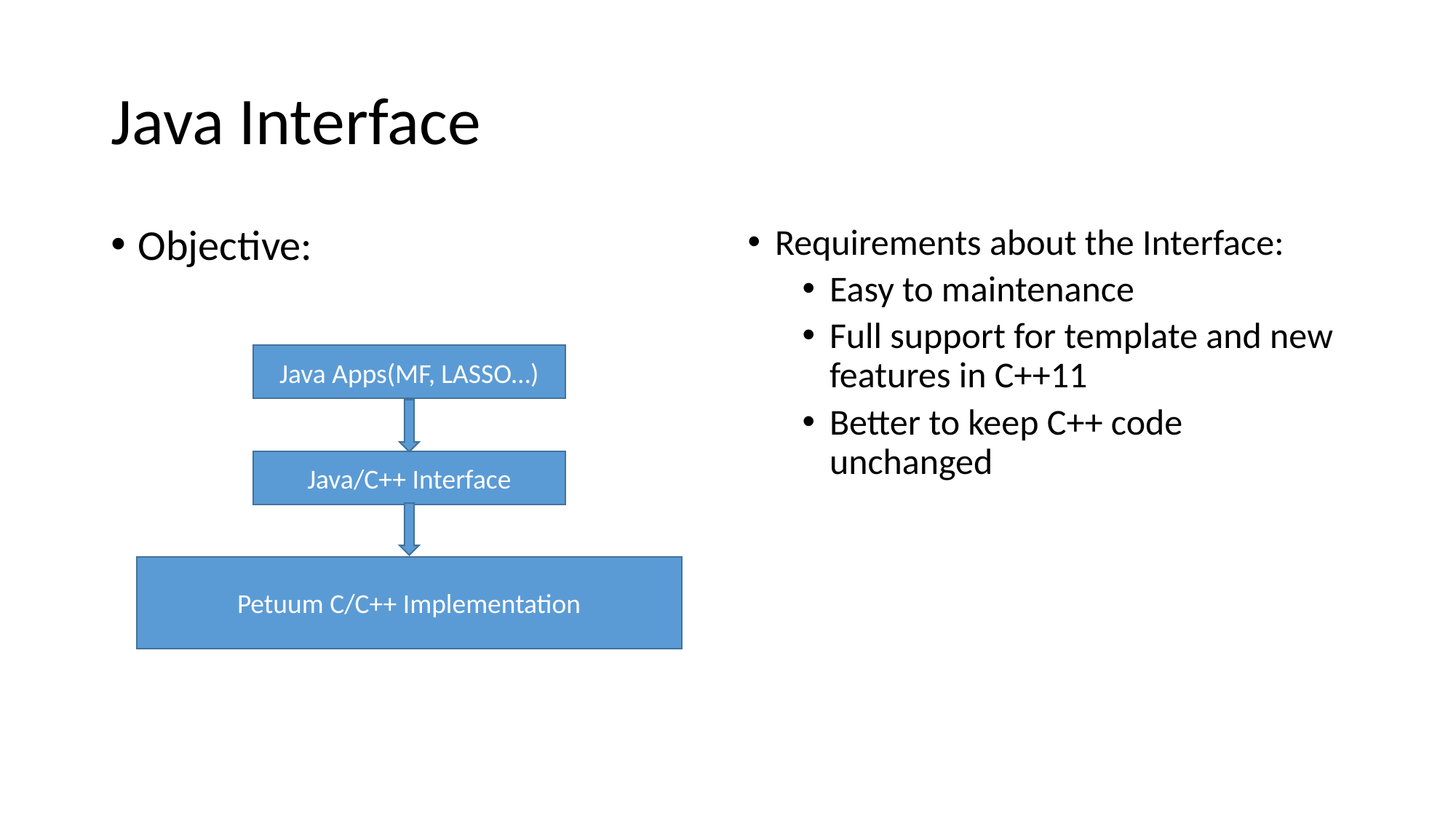

# Java Interface
Objective:
Requirements about the Interface:
Easy to maintenance
Full support for template and new features in C++11
Better to keep C++ code unchanged
Java Apps(MF, LASSO…)

Java/C++ Interface

Petuum C/C++ Implementation